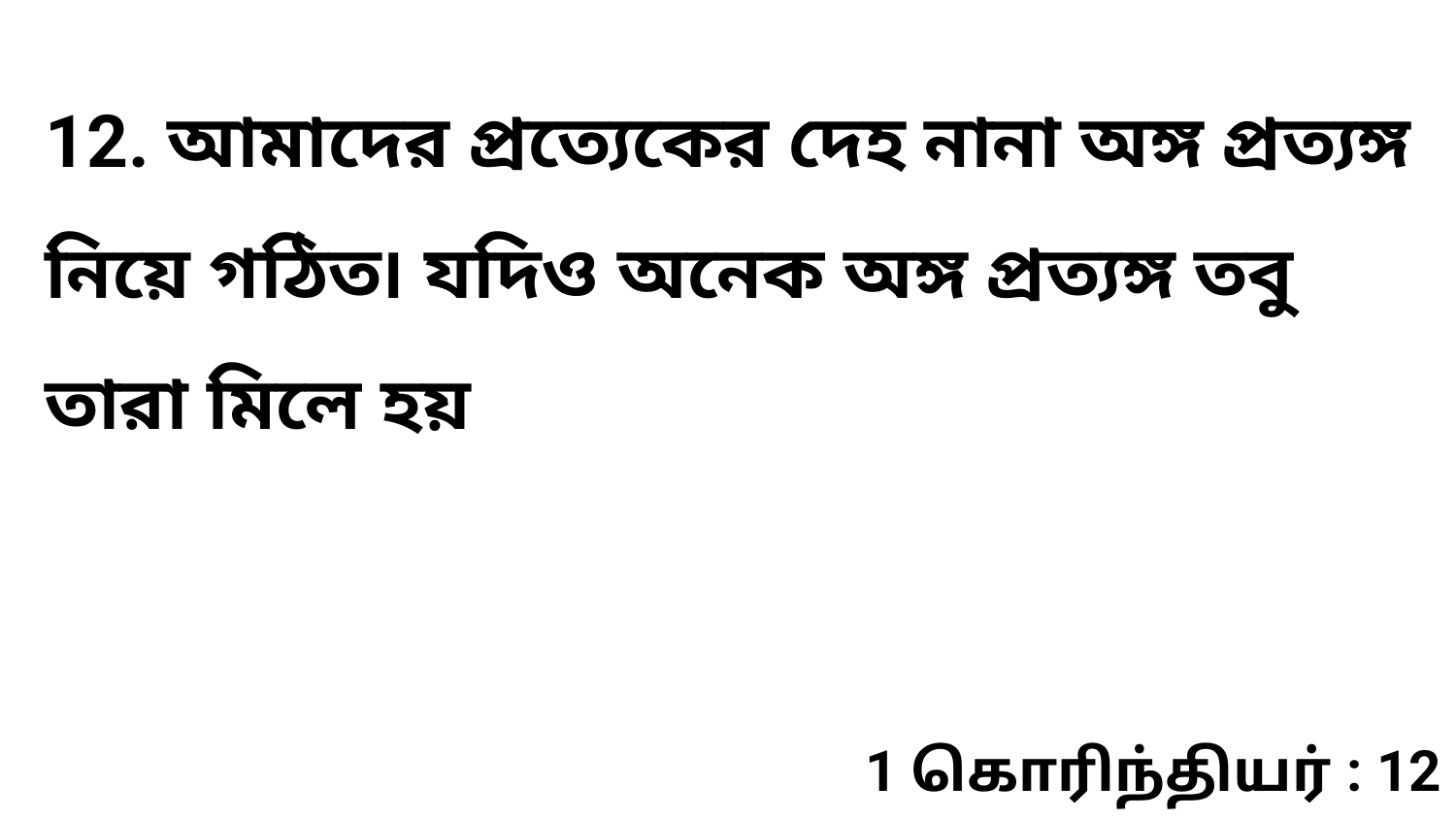

12. আমাদের প্রত্যেকের দেহ নানা অঙ্গ প্রত্যঙ্গ নিয়ে গঠিত৷ যদিও অনেক অঙ্গ প্রত্যঙ্গ তবু তারা মিলে হয়
1 கொரிந்தியர் : 12